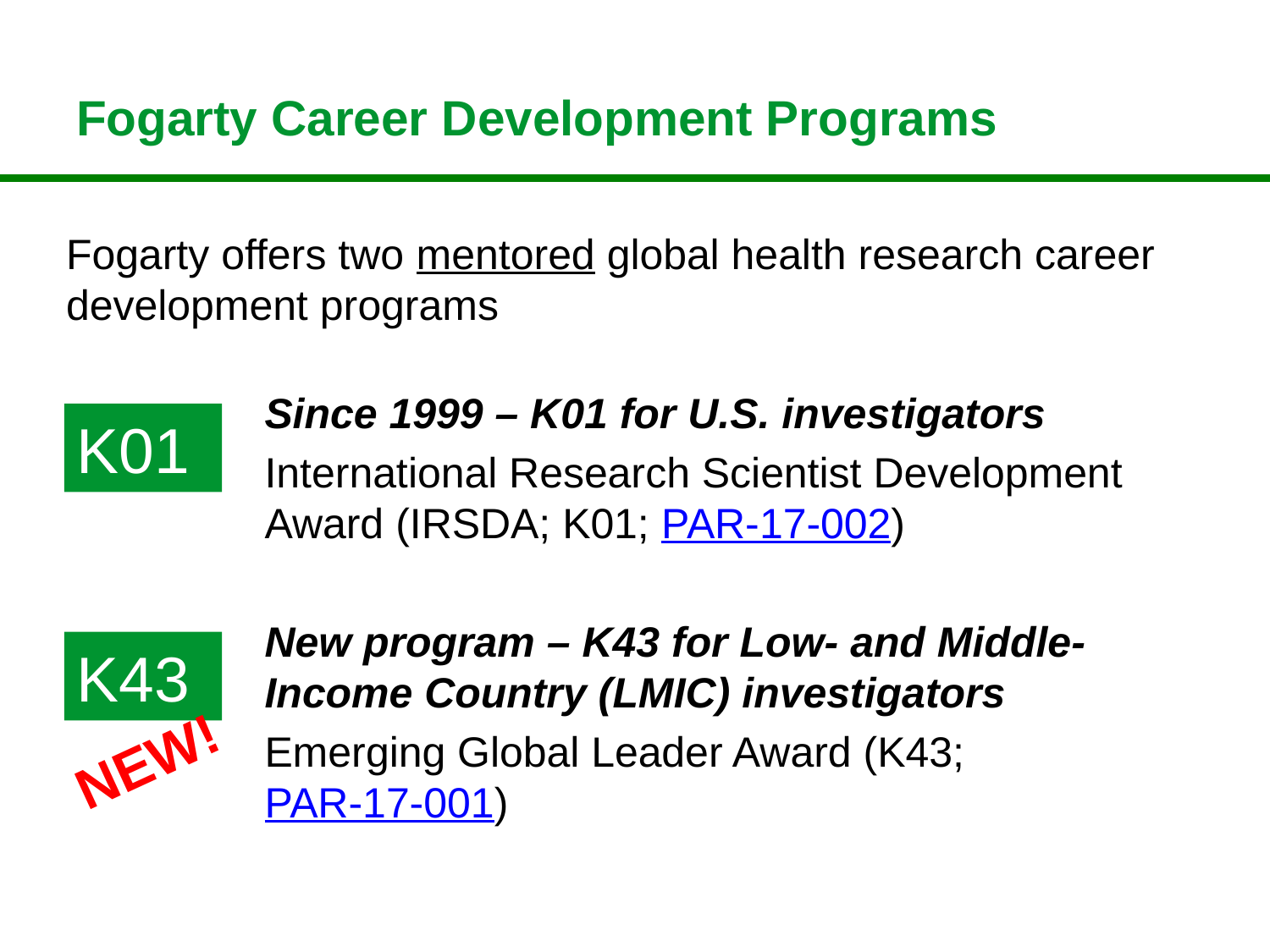

Fogarty Career Development Programs
Fogarty offers two mentored global health research career development programs
Since 1999 – K01 for U.S. investigators
International Research Scientist Development Award (IRSDA; K01; PAR-17-002)

New program – K43 for Low- and Middle-Income Country (LMIC) investigators
Emerging Global Leader Award (K43; PAR-17-001)
K01
K43
NEW!